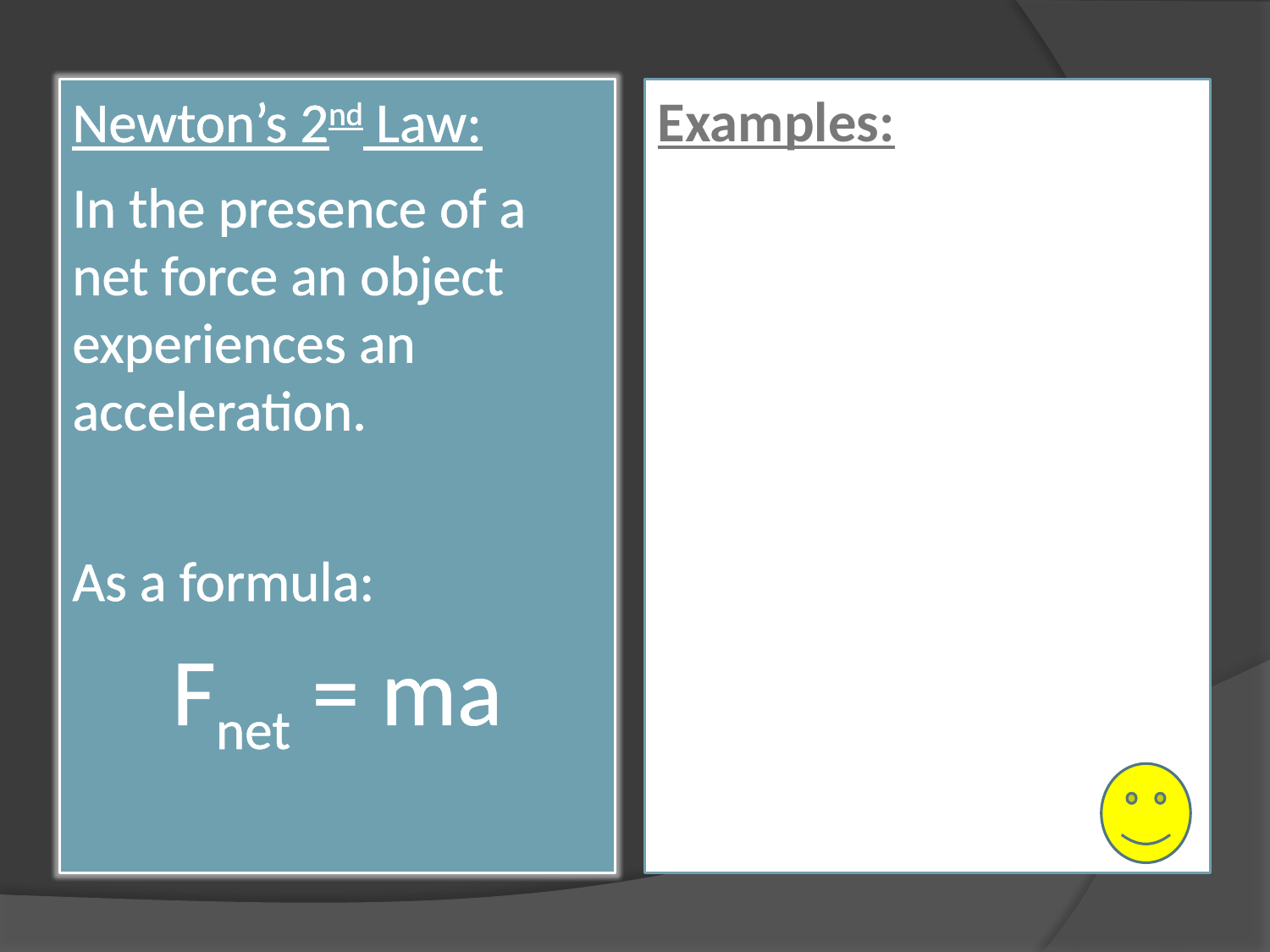

Newton’s 2nd Law:
In the presence of a net force an object experiences an acceleration.

As a formula:
Fnet = ma
Examples: